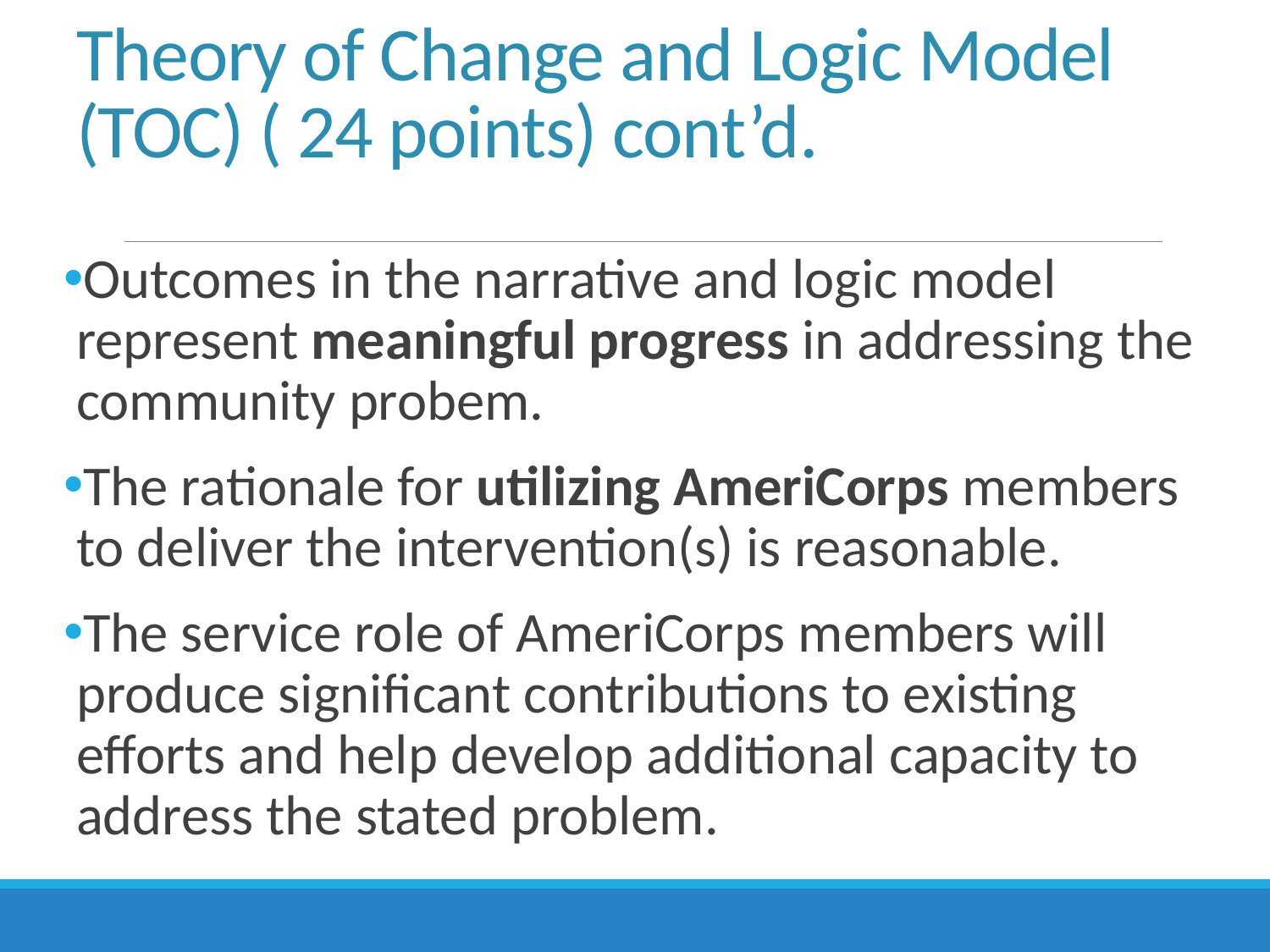

# Theory of Change and Logic Model (TOC) ( 24 points) cont’d.
Outcomes in the narrative and logic model represent meaningful progress in addressing the community probem.
The rationale for utilizing AmeriCorps members to deliver the intervention(s) is reasonable.
The service role of AmeriCorps members will produce significant contributions to existing efforts and help develop additional capacity to address the stated problem.